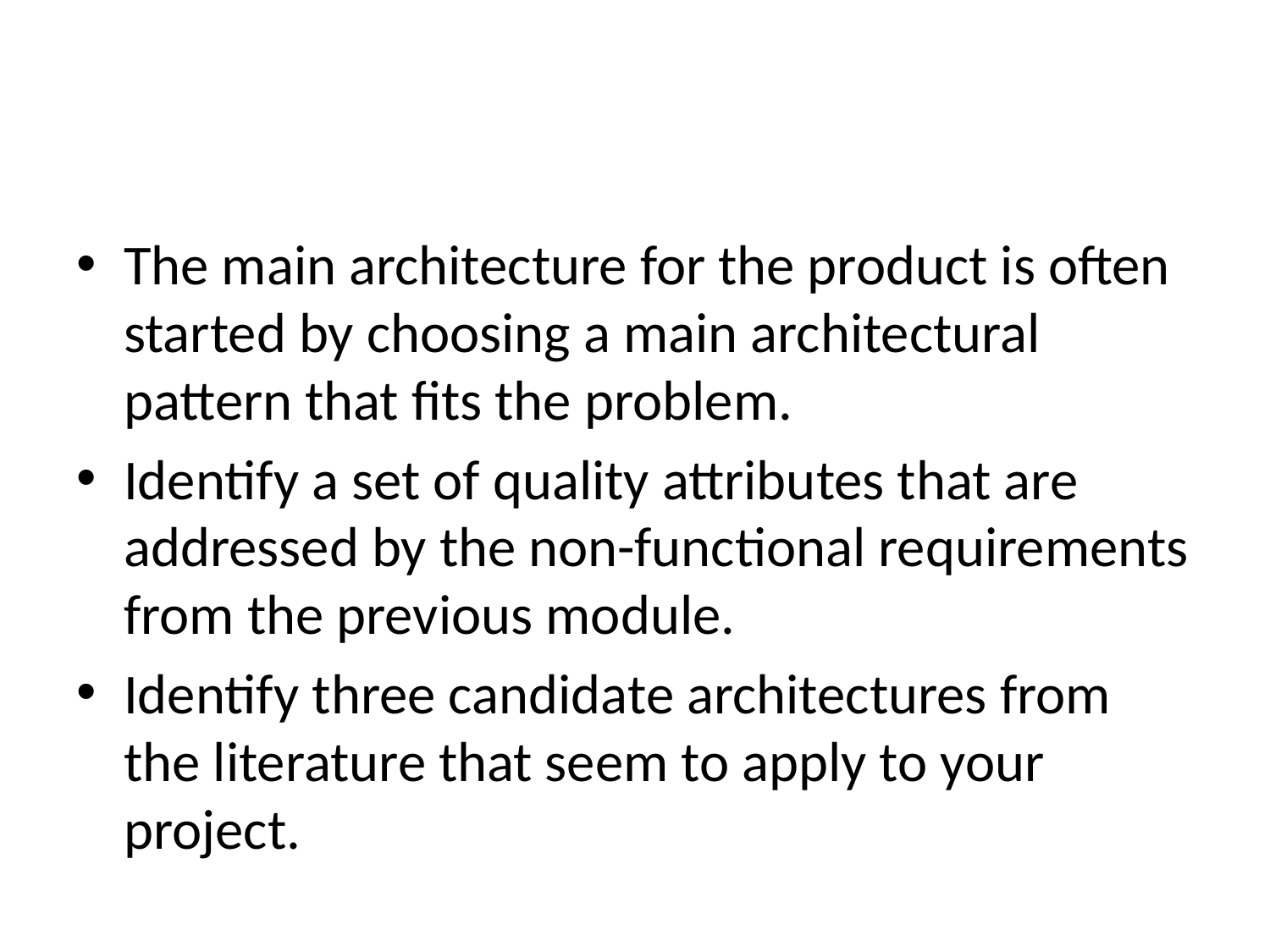

#
The main architecture for the product is often started by choosing a main architectural pattern that fits the problem.
Identify a set of quality attributes that are addressed by the non-functional requirements from the previous module.
Identify three candidate architectures from the literature that seem to apply to your project.